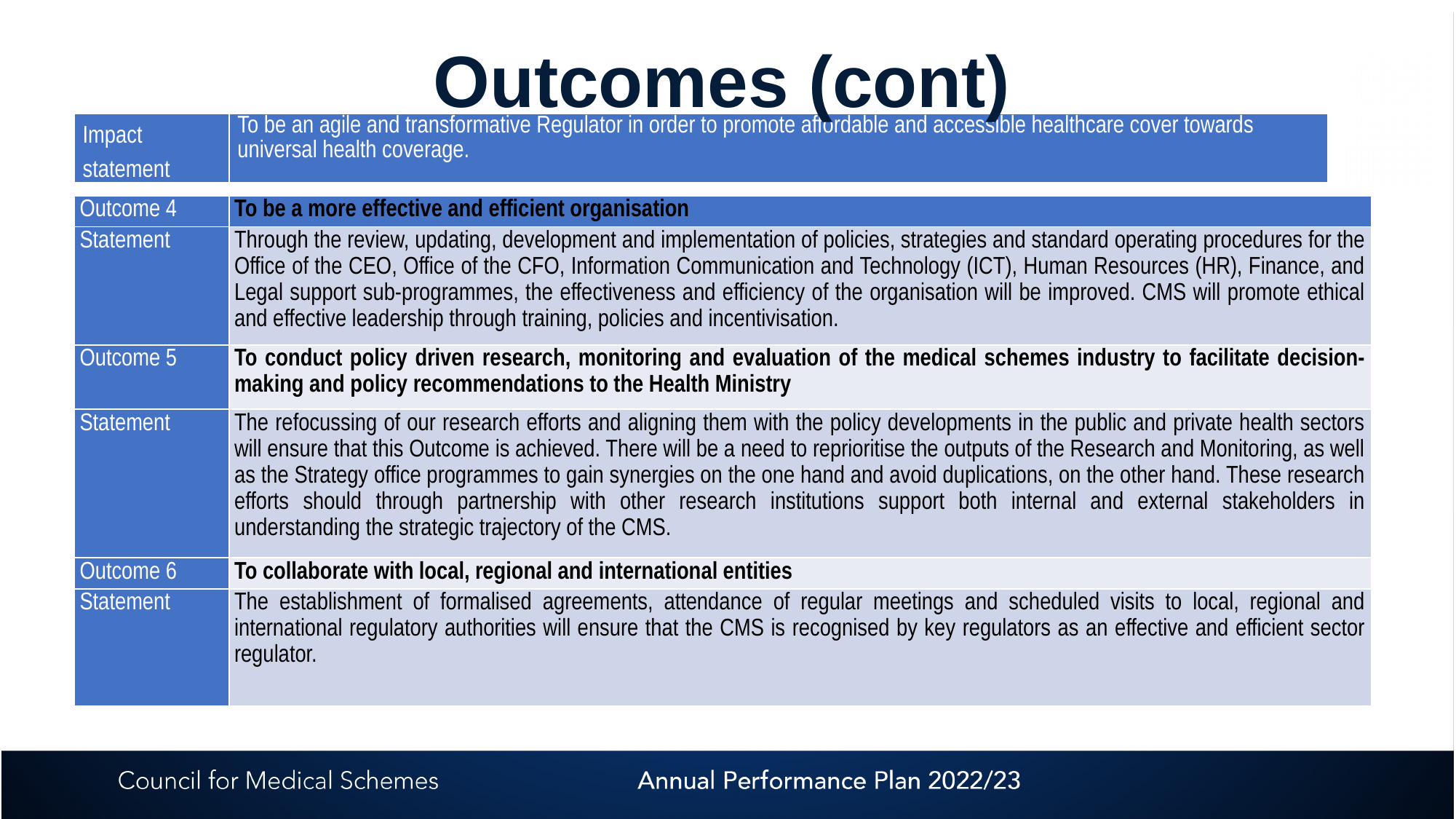

# Outcomes (cont)
| Impact statement | To be an agile and transformative Regulator in order to promote affordable and accessible healthcare cover towards universal health coverage. |
| --- | --- |
| Outcome 4 | To be a more effective and efficient organisation |
| --- | --- |
| Statement | Through the review, updating, development and implementation of policies, strategies and standard operating procedures for the Office of the CEO, Office of the CFO, Information Communication and Technology (ICT), Human Resources (HR), Finance, and Legal support sub-programmes, the effectiveness and efficiency of the organisation will be improved. CMS will promote ethical and effective leadership through training, policies and incentivisation. |
| Outcome 5 | To conduct policy driven research, monitoring and evaluation of the medical schemes industry to facilitate decision-making and policy recommendations to the Health Ministry |
| Statement | The refocussing of our research efforts and aligning them with the policy developments in the public and private health sectors will ensure that this Outcome is achieved. There will be a need to reprioritise the outputs of the Research and Monitoring, as well as the Strategy office programmes to gain synergies on the one hand and avoid duplications, on the other hand. These research efforts should through partnership with other research institutions support both internal and external stakeholders in understanding the strategic trajectory of the CMS. |
| Outcome 6 | To collaborate with local, regional and international entities |
| Statement | The establishment of formalised agreements, attendance of regular meetings and scheduled visits to local, regional and international regulatory authorities will ensure that the CMS is recognised by key regulators as an effective and efficient sector regulator. |